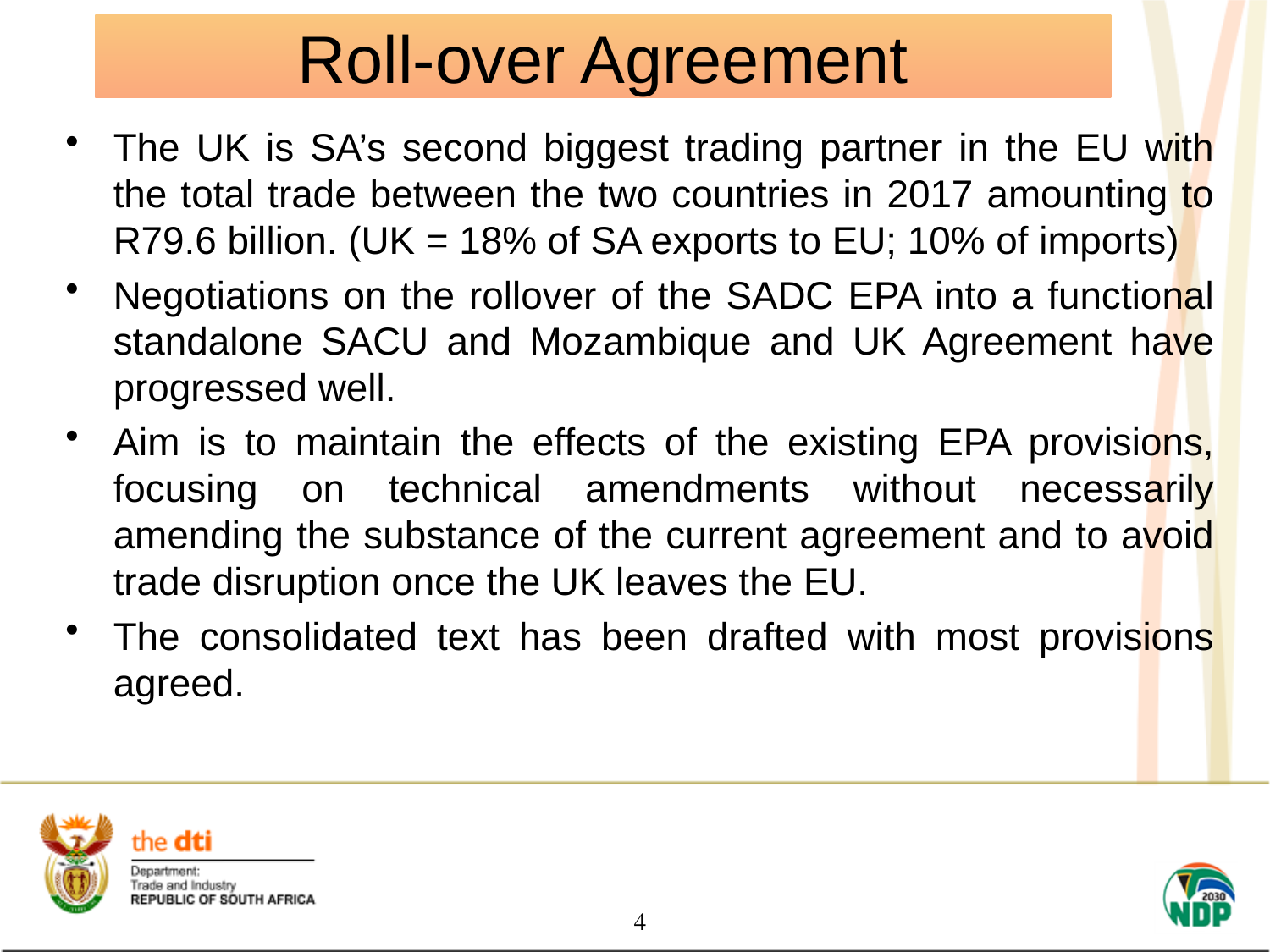

Roll-over Agreement
The UK is SA’s second biggest trading partner in the EU with the total trade between the two countries in 2017 amounting to R79.6 billion. (UK = 18% of SA exports to EU; 10% of imports)
Negotiations on the rollover of the SADC EPA into a functional standalone SACU and Mozambique and UK Agreement have progressed well.
Aim is to maintain the effects of the existing EPA provisions, focusing on technical amendments without necessarily amending the substance of the current agreement and to avoid trade disruption once the UK leaves the EU.
The consolidated text has been drafted with most provisions agreed.

4